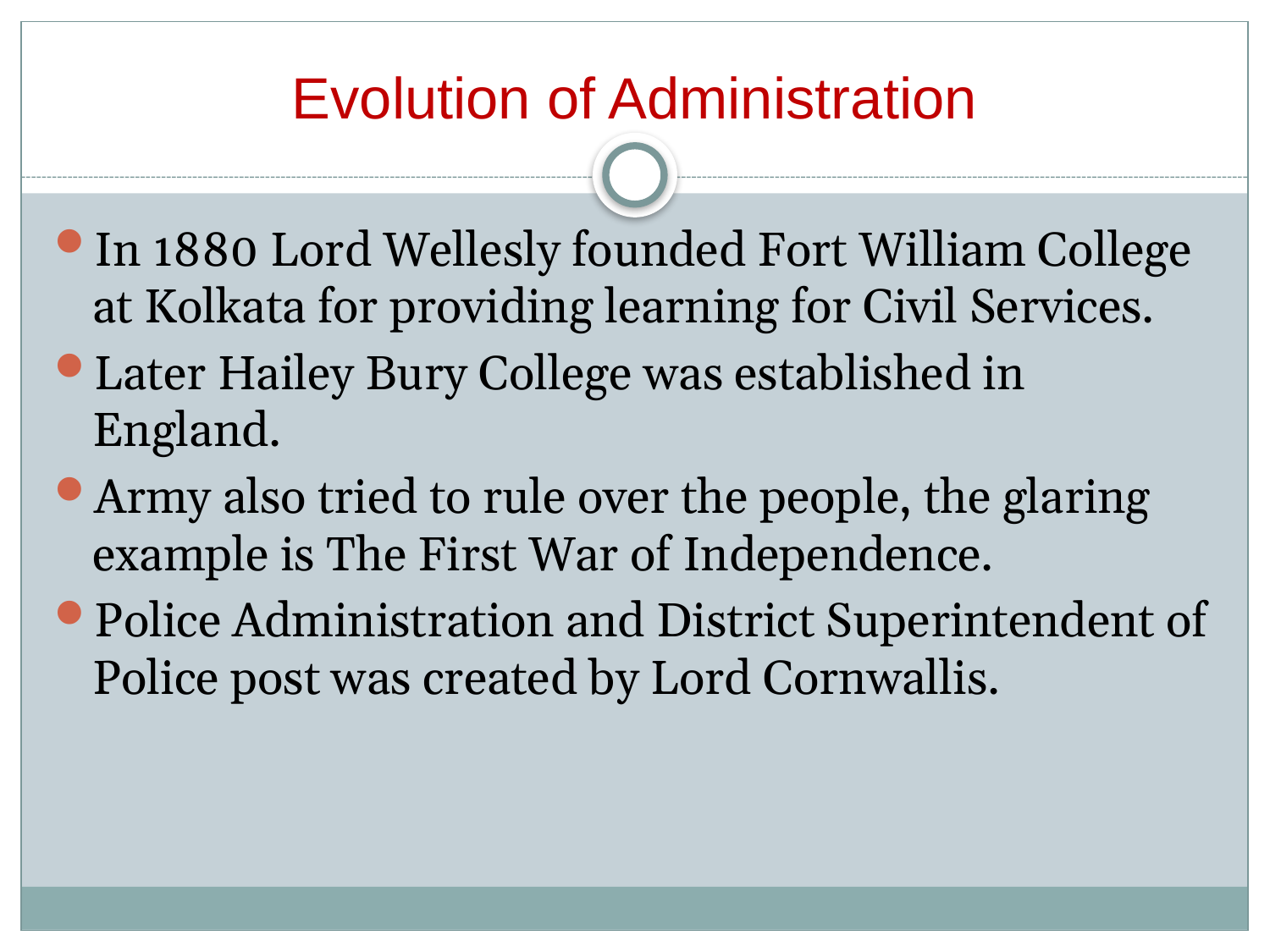

# Evolution of Administration
In 1880 Lord Wellesly founded Fort William College at Kolkata for providing learning for Civil Services.
Later Hailey Bury College was established in England.
Army also tried to rule over the people, the glaring example is The First War of Independence.
Police Administration and District Superintendent of Police post was created by Lord Cornwallis.